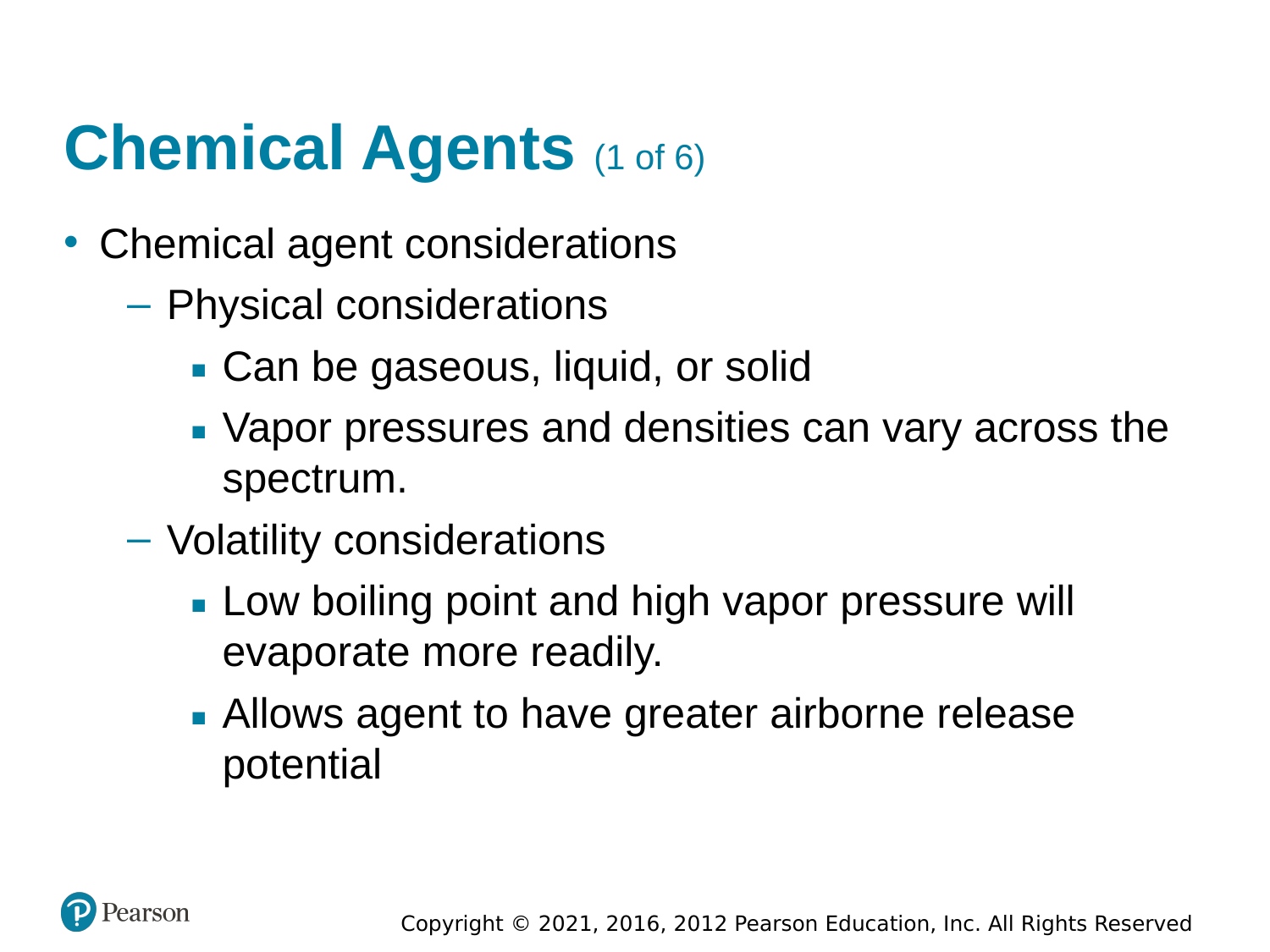

# Chemical Agents (1 of 6)
Chemical agent considerations
Physical considerations
Can be gaseous, liquid, or solid
Vapor pressures and densities can vary across the spectrum.
Volatility considerations
Low boiling point and high vapor pressure will evaporate more readily.
Allows agent to have greater airborne release potential